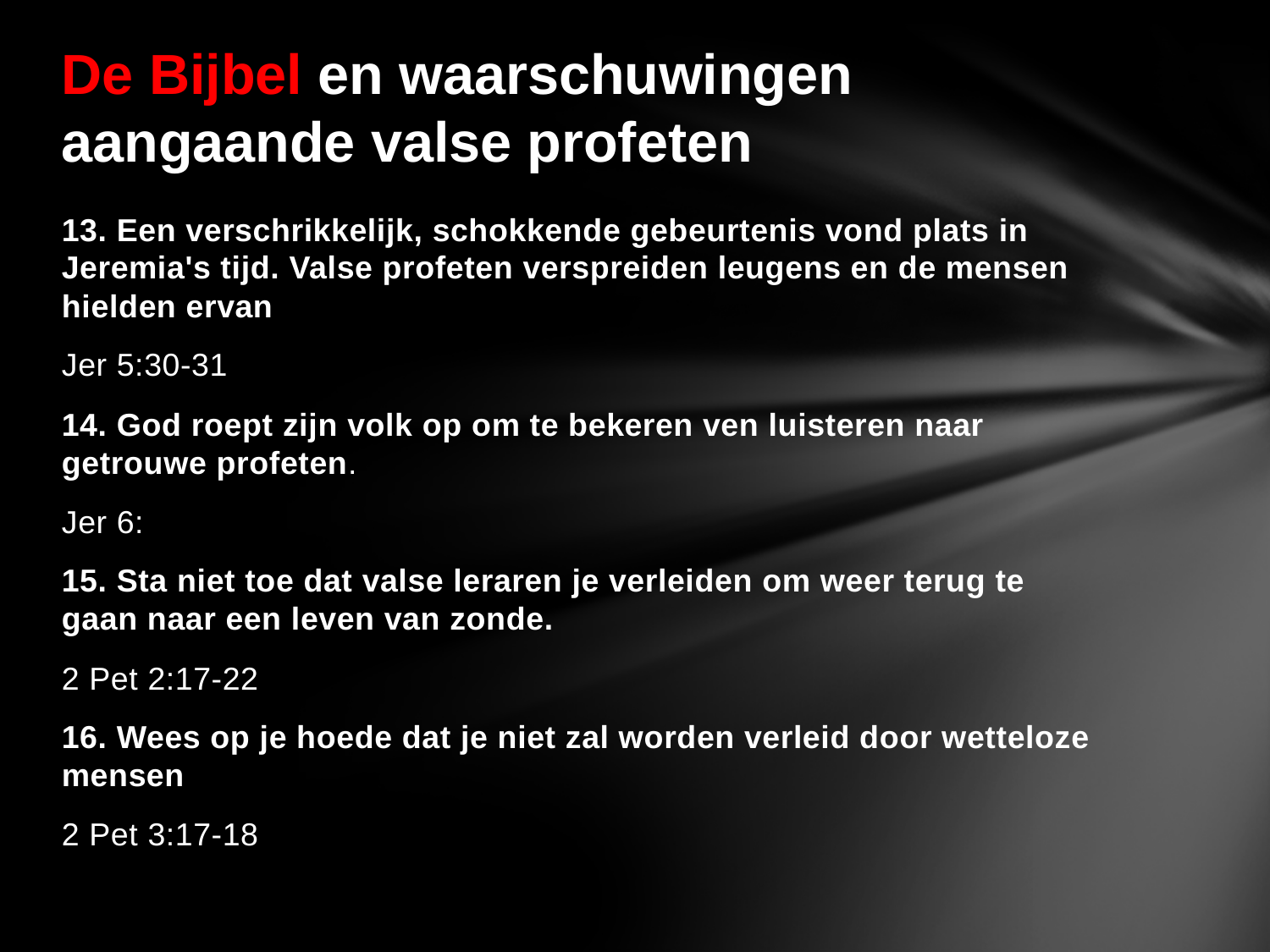

# De Bijbel en waarschuwingen aangaande valse profeten
13. Een verschrikkelijk, schokkende gebeurtenis vond plats in Jeremia's tijd. Valse profeten verspreiden leugens en de mensen hielden ervan
Jer 5:30-31
14. God roept zijn volk op om te bekeren ven luisteren naar getrouwe profeten.
Jer 6:
15. Sta niet toe dat valse leraren je verleiden om weer terug te gaan naar een leven van zonde.
2 Pet 2:17-22
16. Wees op je hoede dat je niet zal worden verleid door wetteloze mensen
2 Pet 3:17-18